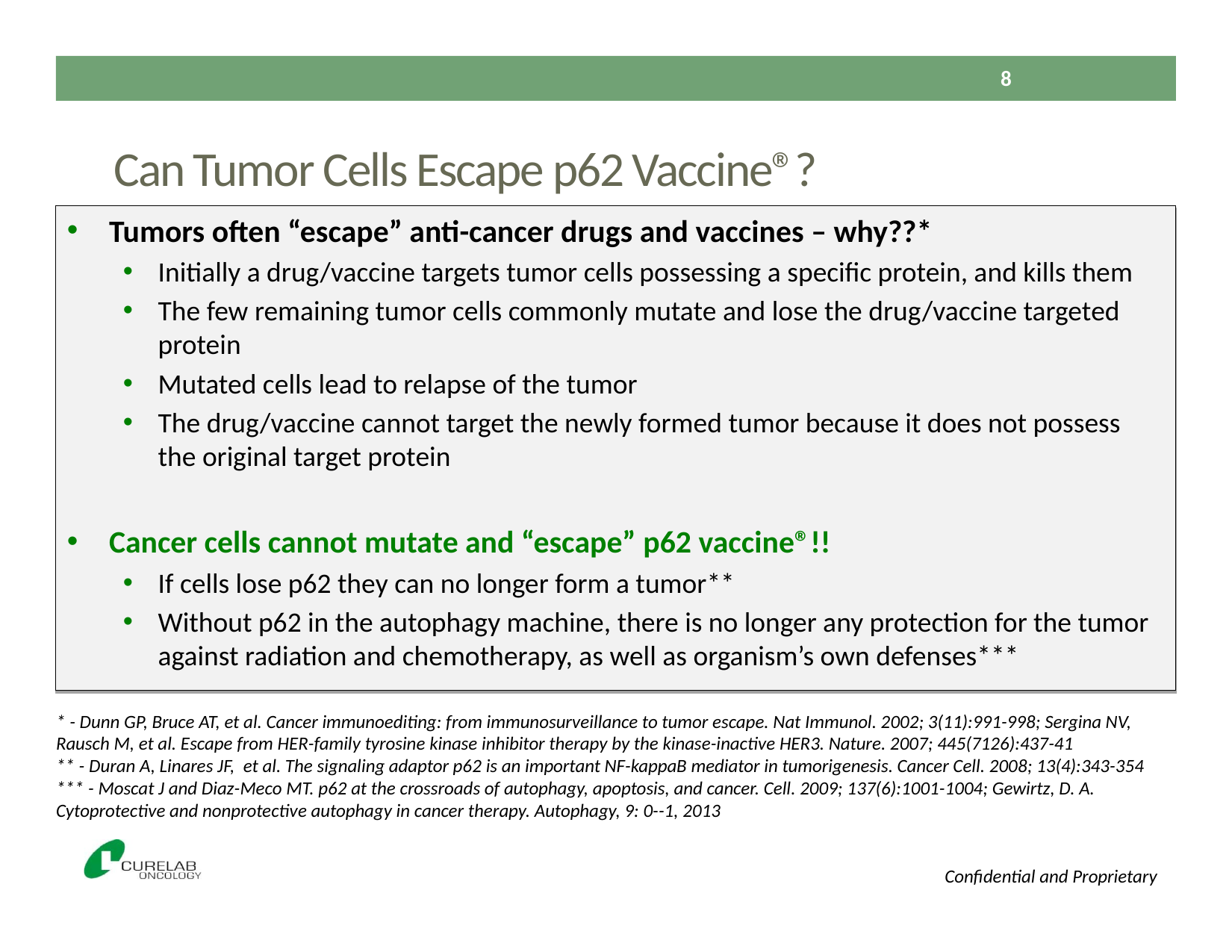

8
Can Tumor Cells Escape p62 Vaccine®?
Tumors often “escape” anti-cancer drugs and vaccines – why??*
Initially a drug/vaccine targets tumor cells possessing a specific protein, and kills them
The few remaining tumor cells commonly mutate and lose the drug/vaccine targeted protein
Mutated cells lead to relapse of the tumor
The drug/vaccine cannot target the newly formed tumor because it does not possess the original target protein

Cancer cells cannot mutate and “escape” p62 vaccine®!!
If cells lose p62 they can no longer form a tumor**
Without p62 in the autophagy machine, there is no longer any protection for the tumor against radiation and chemotherapy, as well as organism’s own defenses***
* - Dunn GP, Bruce AT, et al. Cancer immunoediting: from immunosurveillance to tumor escape. Nat Immunol. 2002; 3(11):991-998; Sergina NV, Rausch M, et al. Escape from HER-family tyrosine kinase inhibitor therapy by the kinase-inactive HER3. Nature. 2007; 445(7126):437-41
** - Duran A, Linares JF,  et al. The signaling adaptor p62 is an important NF-kappaB mediator in tumorigenesis. Cancer Cell. 2008; 13(4):343-354
*** - Moscat J and Diaz-Meco MT. p62 at the crossroads of autophagy, apoptosis, and cancer. Cell. 2009; 137(6):1001-1004; Gewirtz, D. A. Cytoprotective and nonprotective autophagy in cancer therapy. Autophagy, 9: 0--1, 2013

Confidential and Proprietary